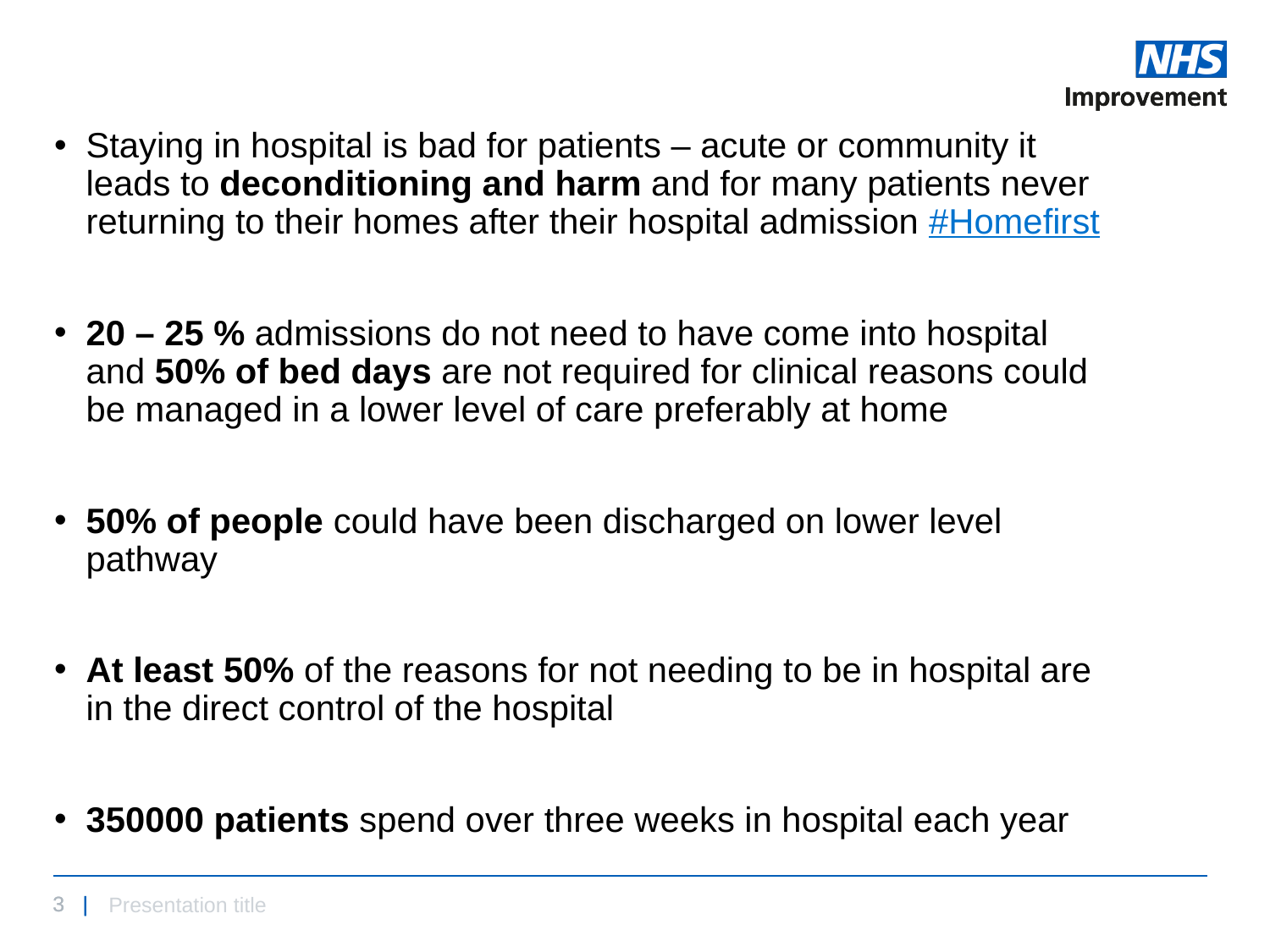

Staying in hospital is bad for patients – acute or community it leads to deconditioning and harm and for many patients never returning to their homes after their hospital admission #Homefirst

20 – 25 % admissions do not need to have come into hospital and 50% of bed days are not required for clinical reasons could be managed in a lower level of care preferably at home

50% of people could have been discharged on lower level pathway

At least 50% of the reasons for not needing to be in hospital are in the direct control of the hospital

350000 patients spend over three weeks in hospital each year
Presentation title